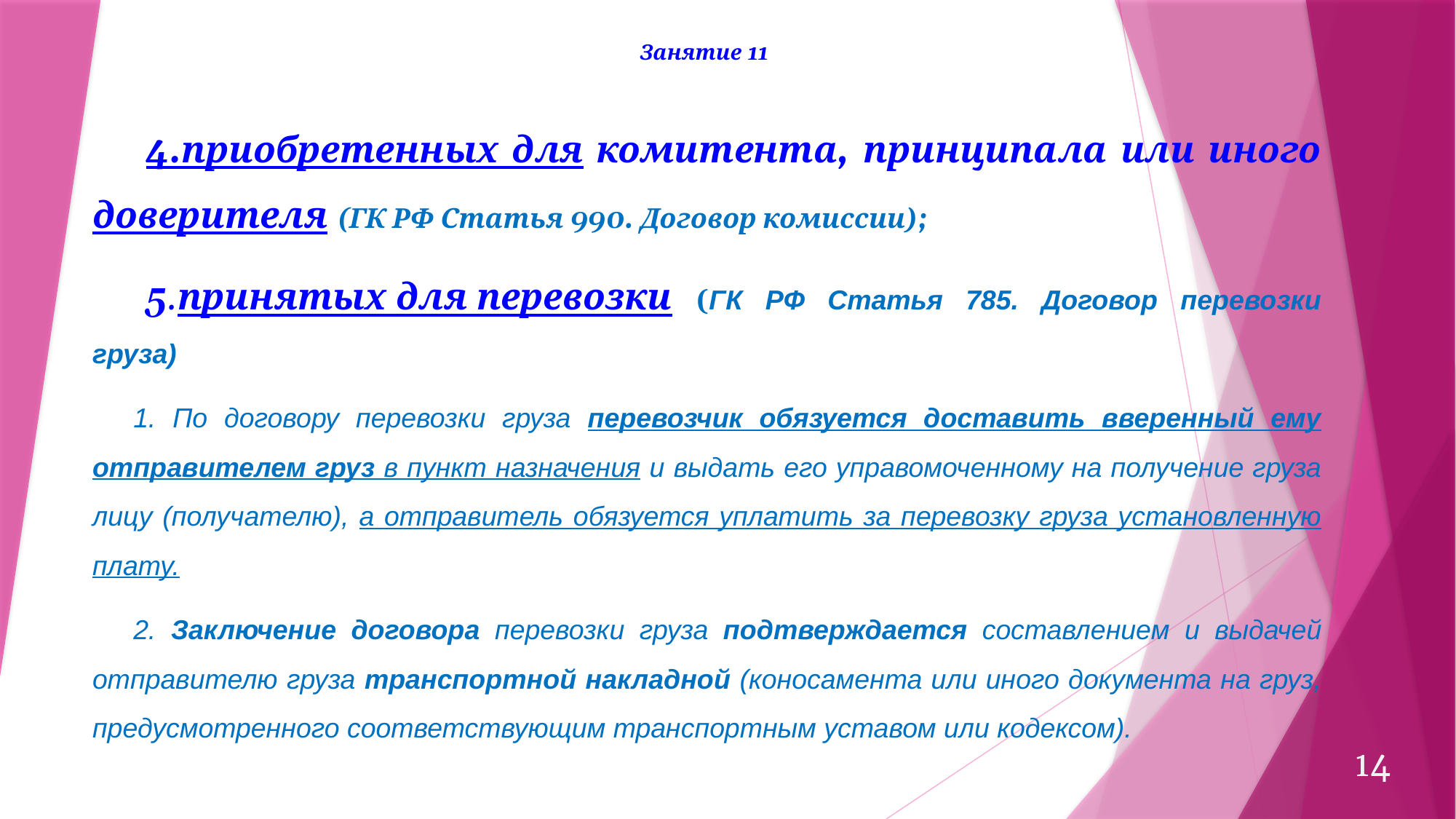

Занятие 11

4.приобретенных для комитента, принципала или иного доверителя (ГК РФ Статья 990. Договор комиссии);
5.принятых для перевозки (ГК РФ Статья 785. Договор перевозки груза)
1. По договору перевозки груза перевозчик обязуется доставить вверенный ему отправителем груз в пункт назначения и выдать его управомоченному на получение груза лицу (получателю), а отправитель обязуется уплатить за перевозку груза установленную плату.
2. Заключение договора перевозки груза подтверждается составлением и выдачей отправителю груза транспортной накладной (коносамента или иного документа на груз, предусмотренного соответствующим транспортным уставом или кодексом).

14